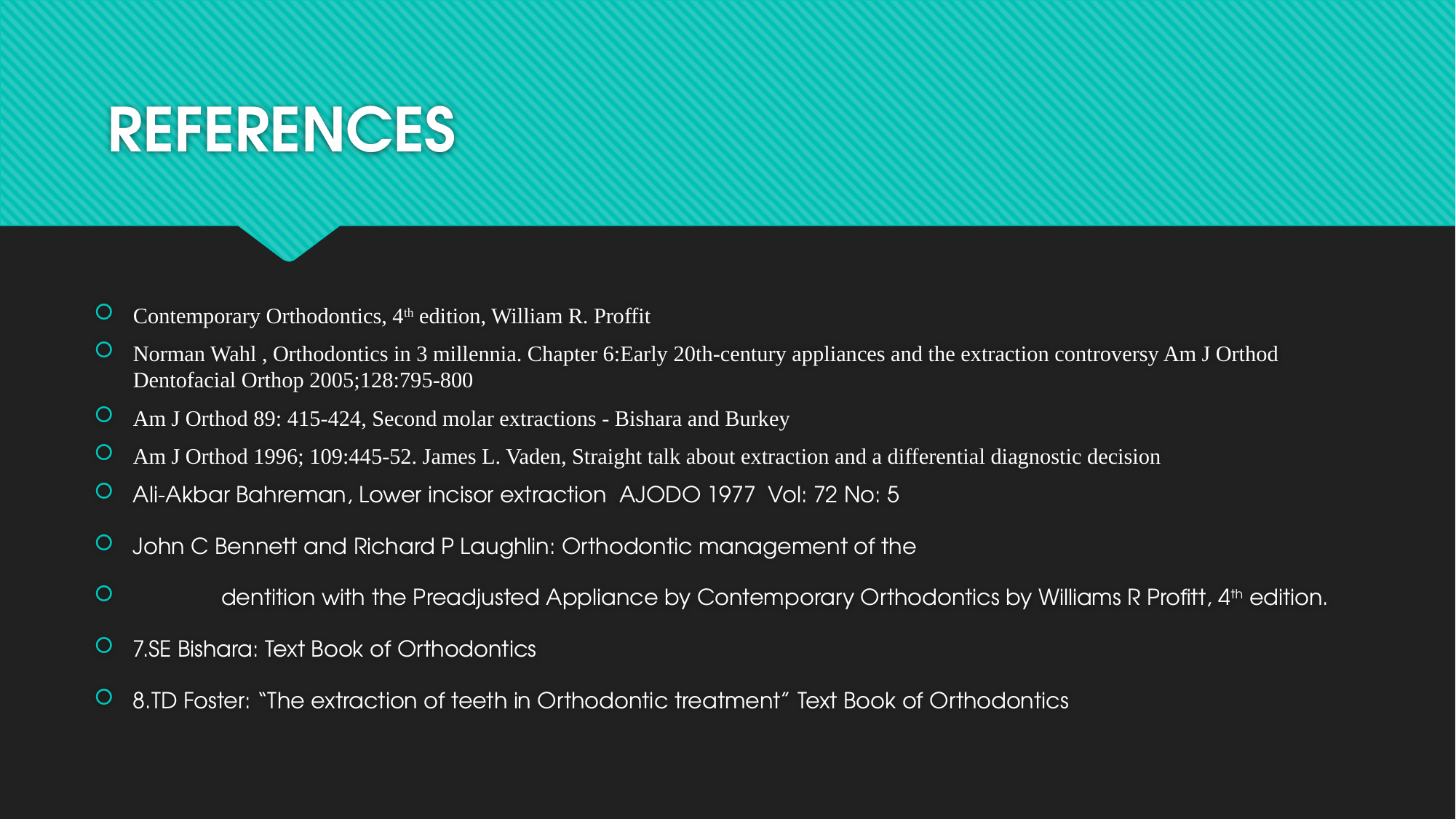

# REFERENCES
Contemporary Orthodontics, 4th edition, William R. Proffit
Norman Wahl , Orthodontics in 3 millennia. Chapter 6:Early 20th-century appliances and the extraction controversy Am J Orthod Dentofacial Orthop 2005;128:795-800
Am J Orthod 89: 415-424, Second molar extractions - Bishara and Burkey
Am J Orthod 1996; 109:445-52. James L. Vaden, Straight talk about extraction and a differential diagnostic decision
Ali-Akbar Bahreman, Lower incisor extraction  AJODO 1977  Vol: 72 No: 5
John C Bennett and Richard P Laughlin: Orthodontic management of the
	dentition with the Preadjusted Appliance by Contemporary Orthodontics by Williams R Profitt, 4th edition.
7.SE Bishara: Text Book of Orthodontics
8.TD Foster: “The extraction of teeth in Orthodontic treatment” Text Book of Orthodontics